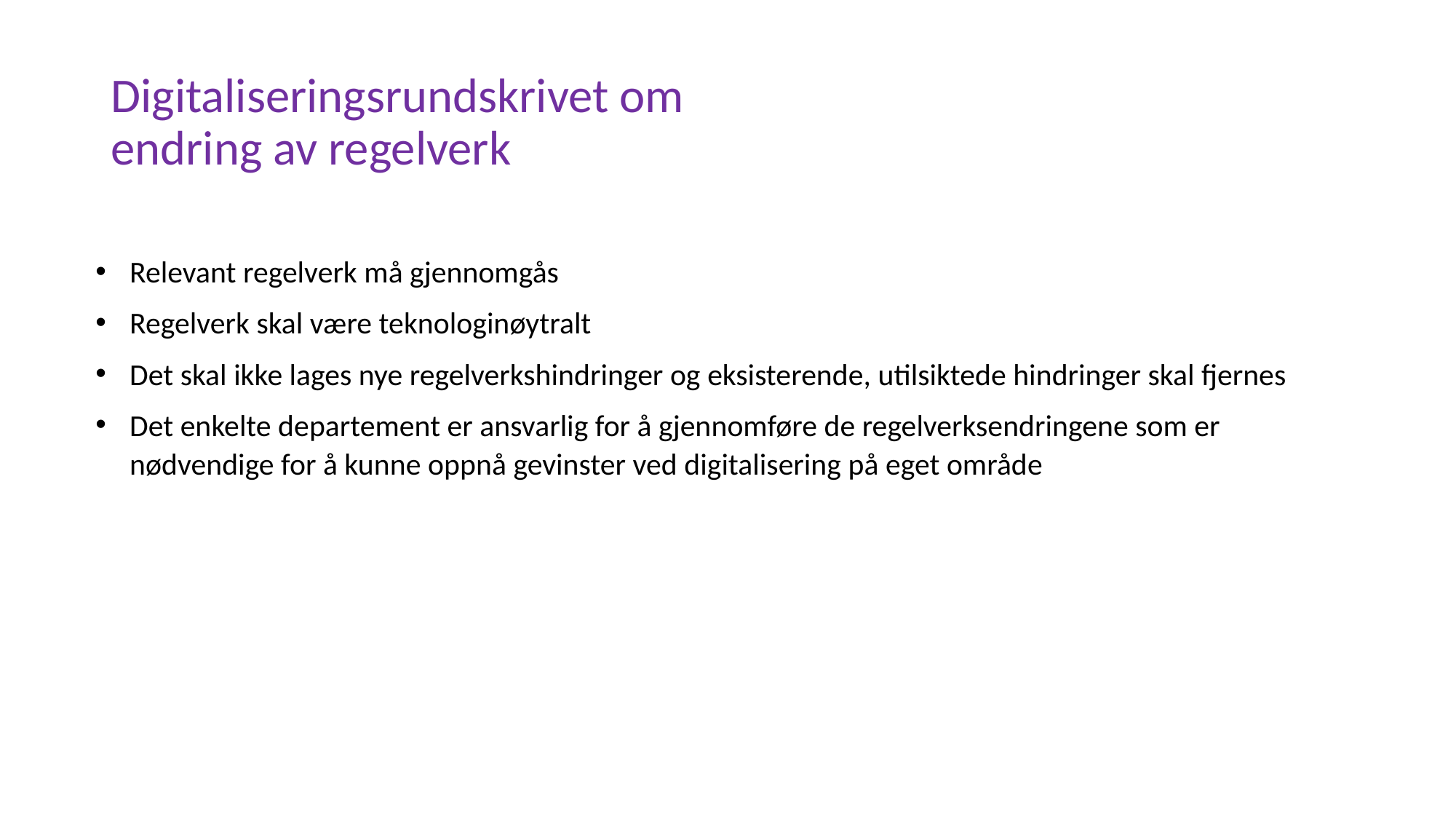

# Digitaliseringsrundskrivet om endring av regelverk
Relevant regelverk må gjennomgås
Regelverk skal være teknologinøytralt
Det skal ikke lages nye regelverkshindringer og eksisterende, utilsiktede hindringer skal fjernes
Det enkelte departement er ansvarlig for å gjennomføre de regelverksendringene som er nødvendige for å kunne oppnå gevinster ved digitalisering på eget område